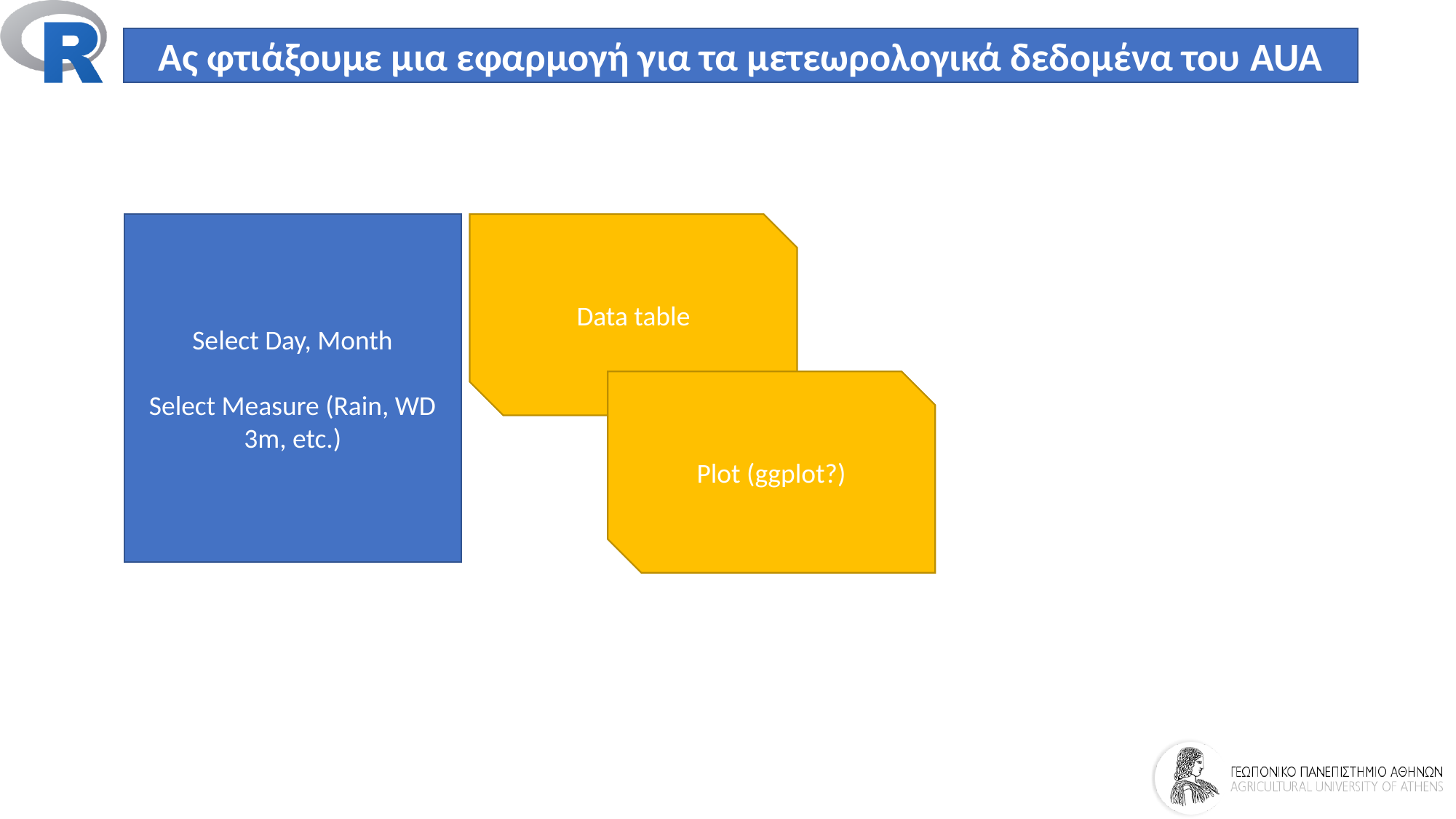

Ας φτιάξουμε μια εφαρμογή για τα μετεωρολογικά δεδομένα του AUA
Select Day, Month

Select Measure (Rain, WD 3m, etc.)
Data table
Plot (ggplot?)